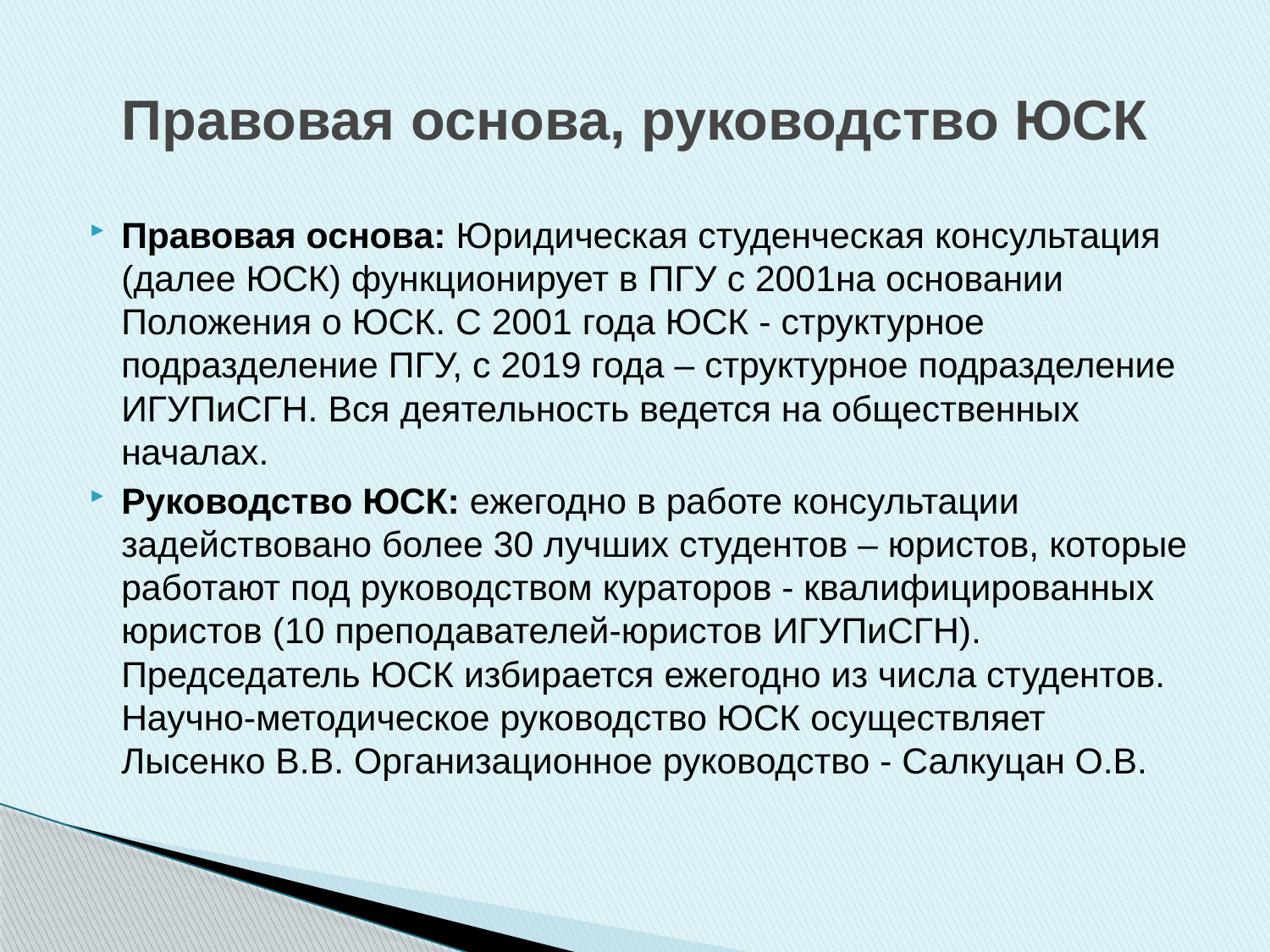

# Правовая основа, руководство ЮСК
Правовая основа: Юридическая студенческая консультация (далее ЮСК) функционирует в ПГУ с 2001на основании Положения о ЮСК. С 2001 года ЮСК - структурное подразделение ПГУ, с 2019 года – структурное подразделение ИГУПиСГН. Вся деятельность ведется на общественных началах.
Руководство ЮСК: ежегодно в работе консультации задействовано более 30 лучших студентов – юристов, которые работают под руководством кураторов - квалифицированных юристов (10 преподавателей-юристов ИГУПиСГН). Председатель ЮСК избирается ежегодно из числа студентов. Научно-методическое руководство ЮСК осуществляет Лысенко В.В. Организационное руководство - Салкуцан О.В.